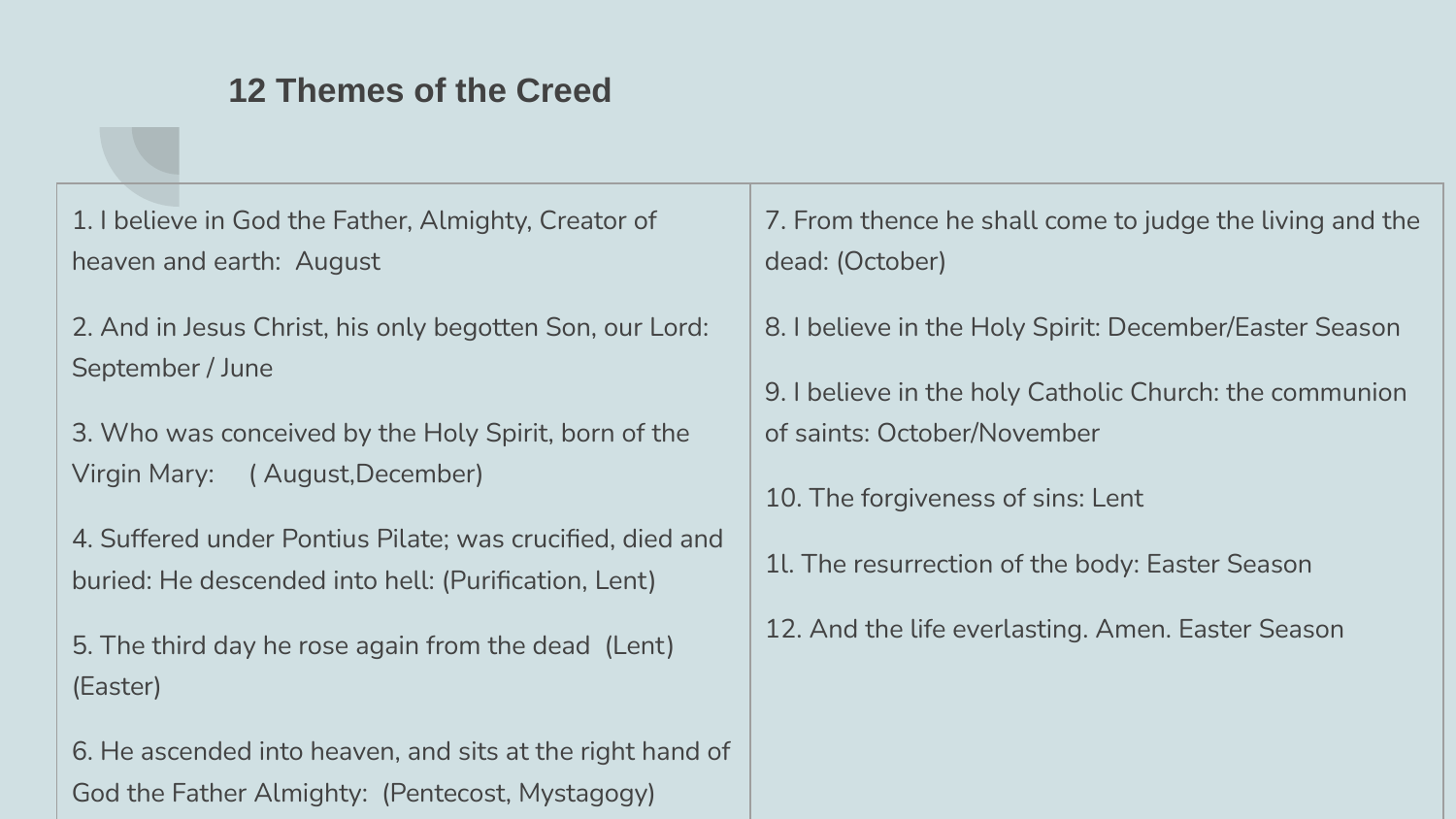

# 12 Themes of the Creed
| 1. I believe in God the Father, Almighty, Creator of heaven and earth: August 2. And in Jesus Christ, his only begotten Son, our Lord: September / June 3. Who was conceived by the Holy Spirit, born of the Virgin Mary: ( August,December) 4. Suffered under Pontius Pilate; was crucified, died and buried: He descended into hell: (Purification, Lent) 5. The third day he rose again from the dead (Lent)(Easter) 6. He ascended into heaven, and sits at the right hand of God the Father Almighty: (Pentecost, Mystagogy) | 7. From thence he shall come to judge the living and the dead: (October) 8. I believe in the Holy Spirit: December/Easter Season 9. I believe in the holy Catholic Church: the communion of saints: October/November 10. The forgiveness of sins: Lent 1l. The resurrection of the body: Easter Season 12. And the life everlasting. Amen. Easter Season |
| --- | --- |